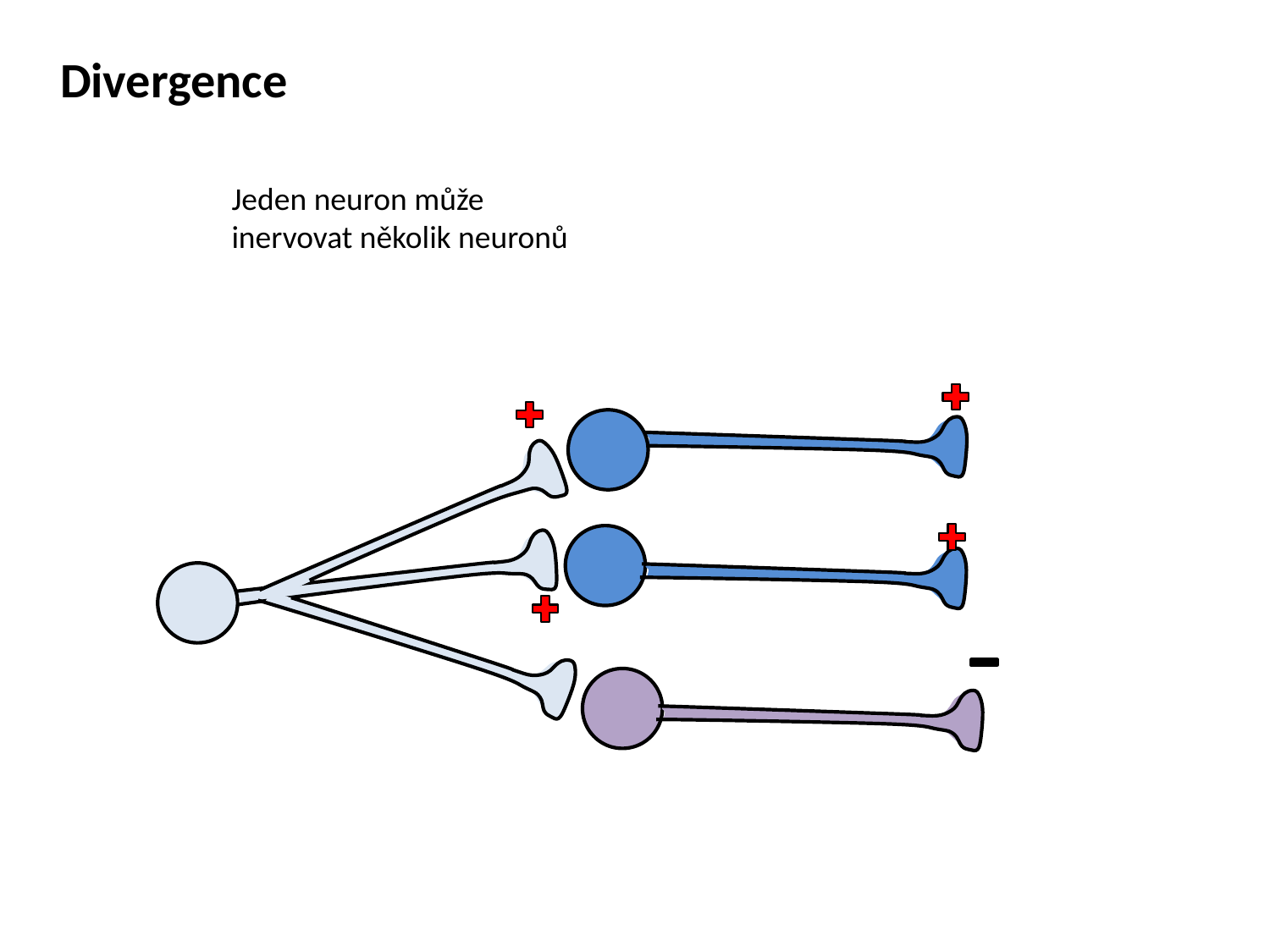

Divergence
Jeden neuron může inervovat několik neuronů